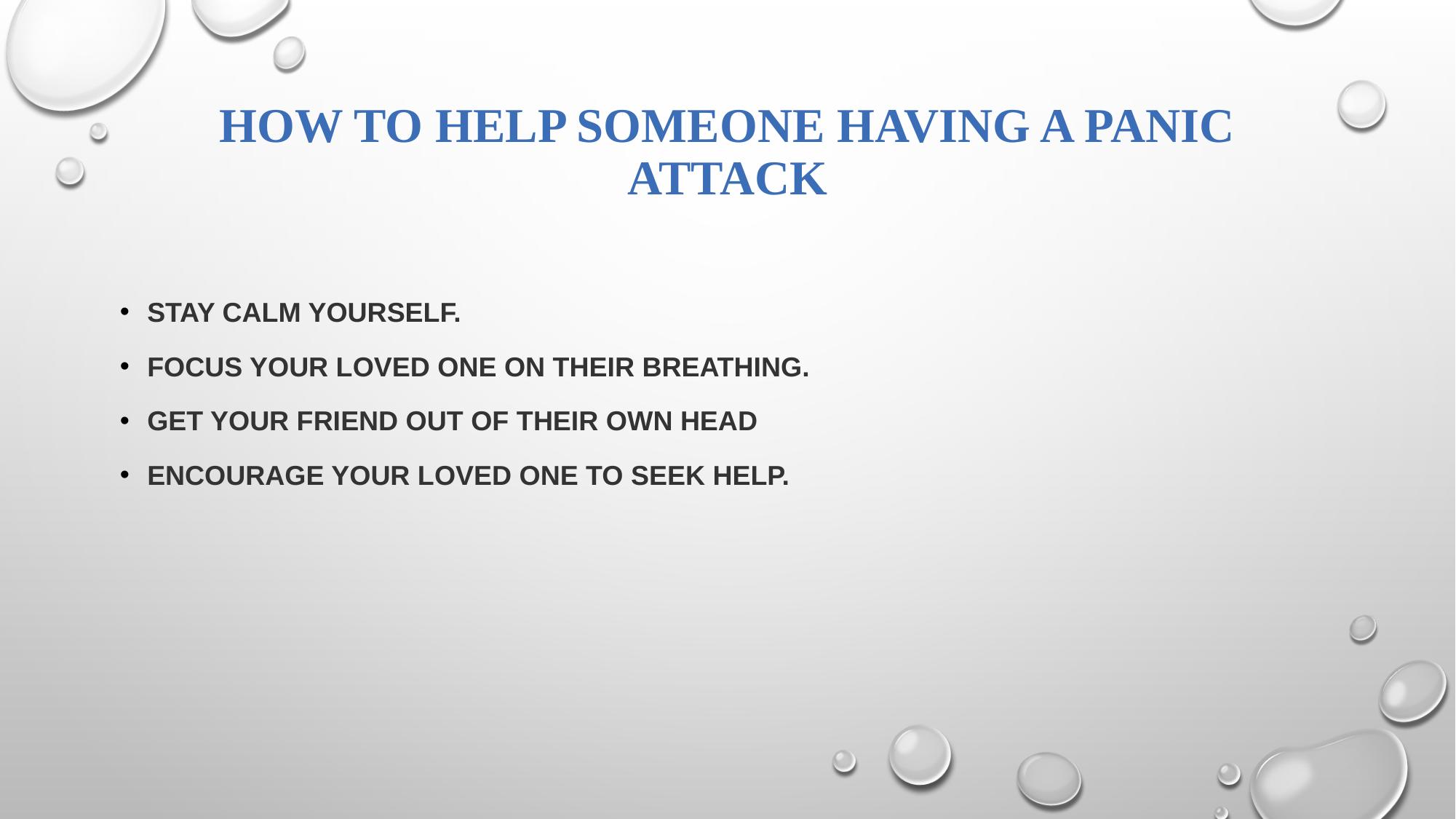

# How to help someone having a panic attack
Stay calm yourself.
Focus your loved one on their breathing.
Get your friend out of their own head
Encourage your loved one to seek help.